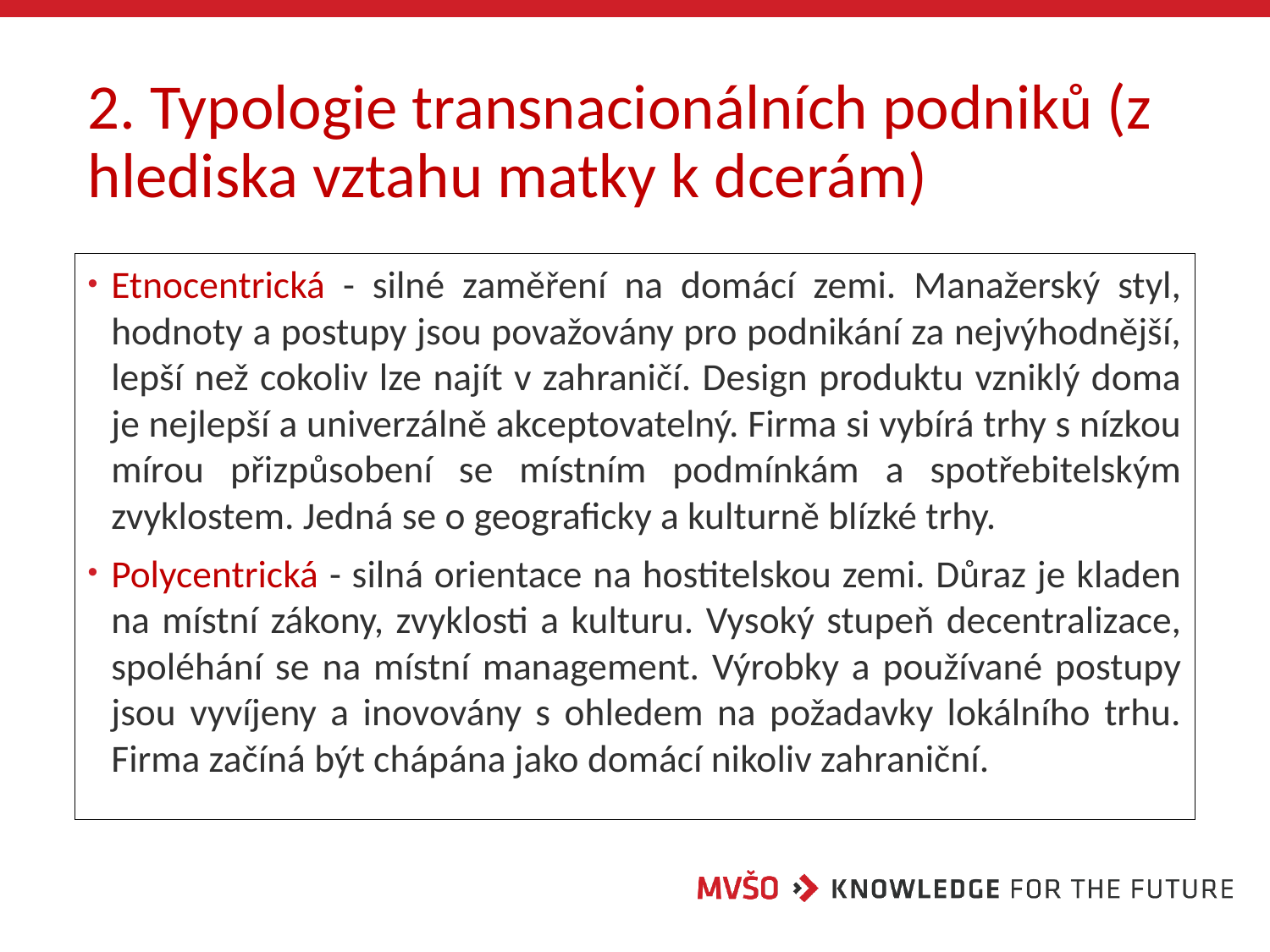

# 2. Typologie transnacionálních podniků (z hlediska vztahu matky k dcerám)
Etnocentrická - silné zaměření na domácí zemi. Manažerský styl, hodnoty a postupy jsou považovány pro podnikání za nejvýhodnější, lepší než cokoliv lze najít v zahraničí. Design produktu vzniklý doma je nejlepší a univerzálně akceptovatelný. Firma si vybírá trhy s nízkou mírou přizpůsobení se místním podmínkám a spotřebitelským zvyklostem. Jedná se o geograficky a kulturně blízké trhy.
Polycentrická - silná orientace na hostitelskou zemi. Důraz je kladen na místní zákony, zvyklosti a kulturu. Vysoký stupeň decentralizace, spoléhání se na místní management. Výrobky a používané postupy jsou vyvíjeny a inovovány s ohledem na požadavky lokálního trhu. Firma začíná být chápána jako domácí nikoliv zahraniční.